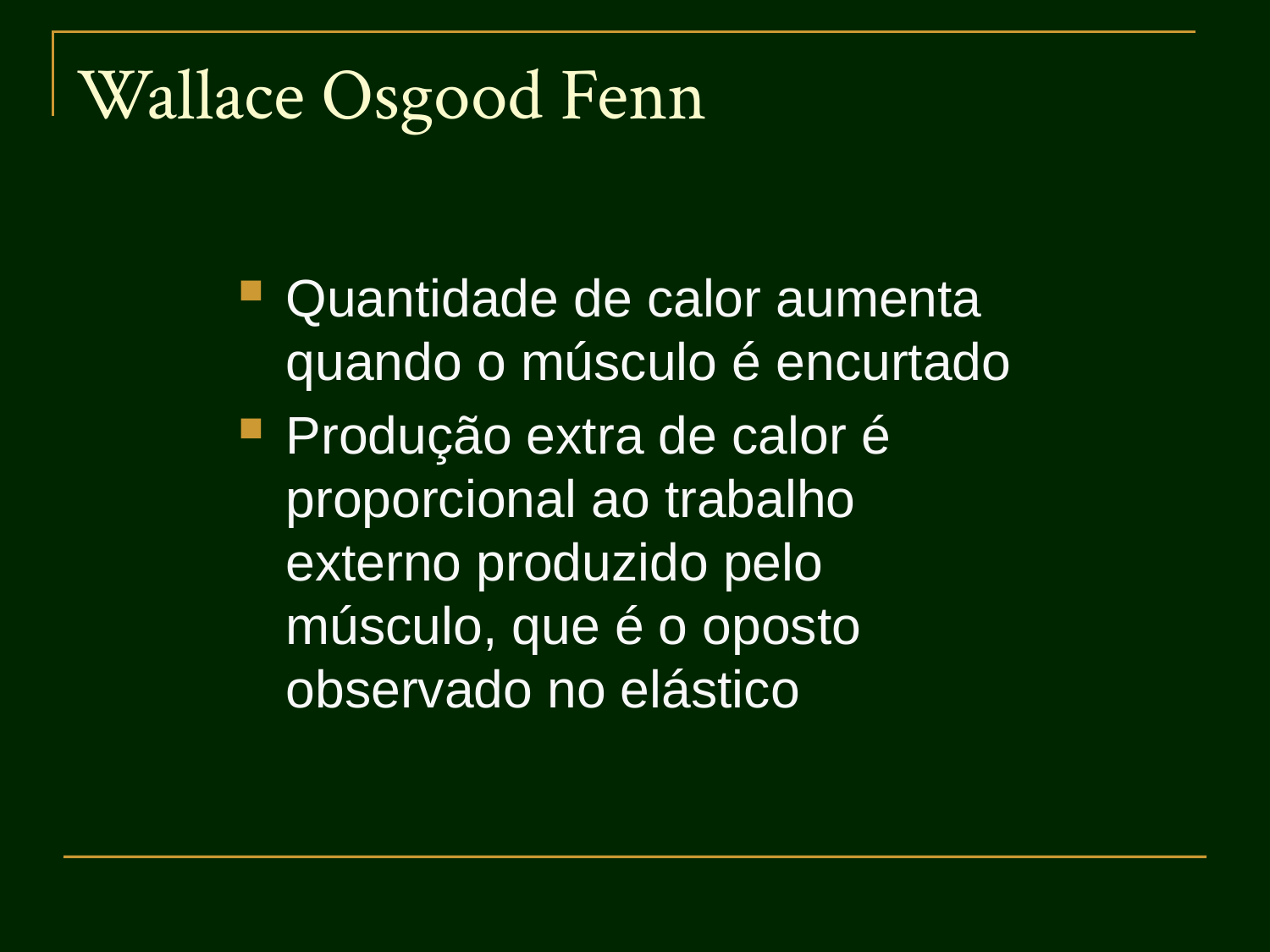

# Wallace Osgood Fenn
Quantidade de calor aumenta quando o músculo é encurtado
Produção extra de calor é proporcional ao trabalho externo produzido pelo músculo, que é o oposto observado no elástico